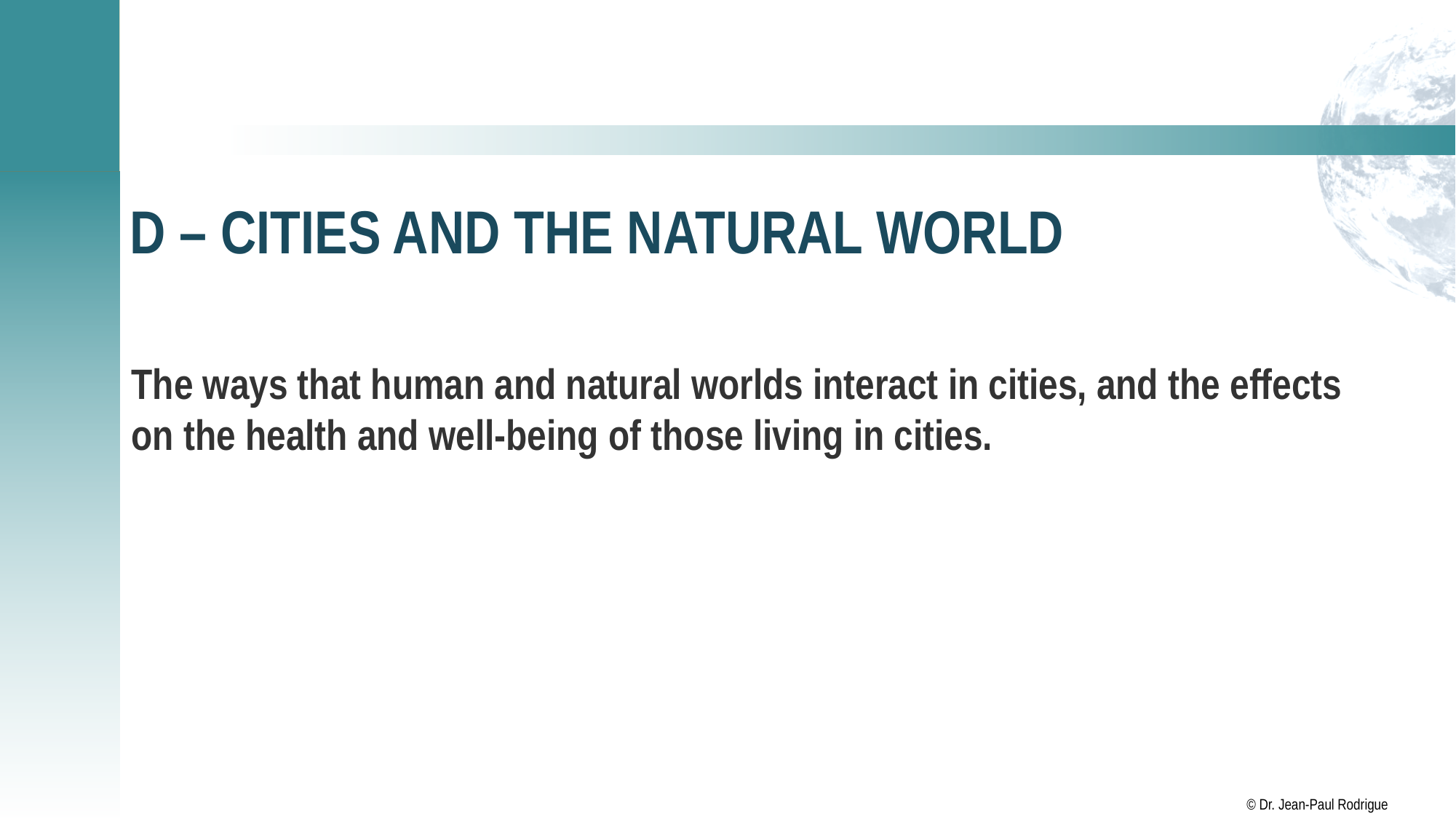

# D – Cities and the Natural World
The ways that human and natural worlds interact in cities, and the effects on the health and well-being of those living in cities.